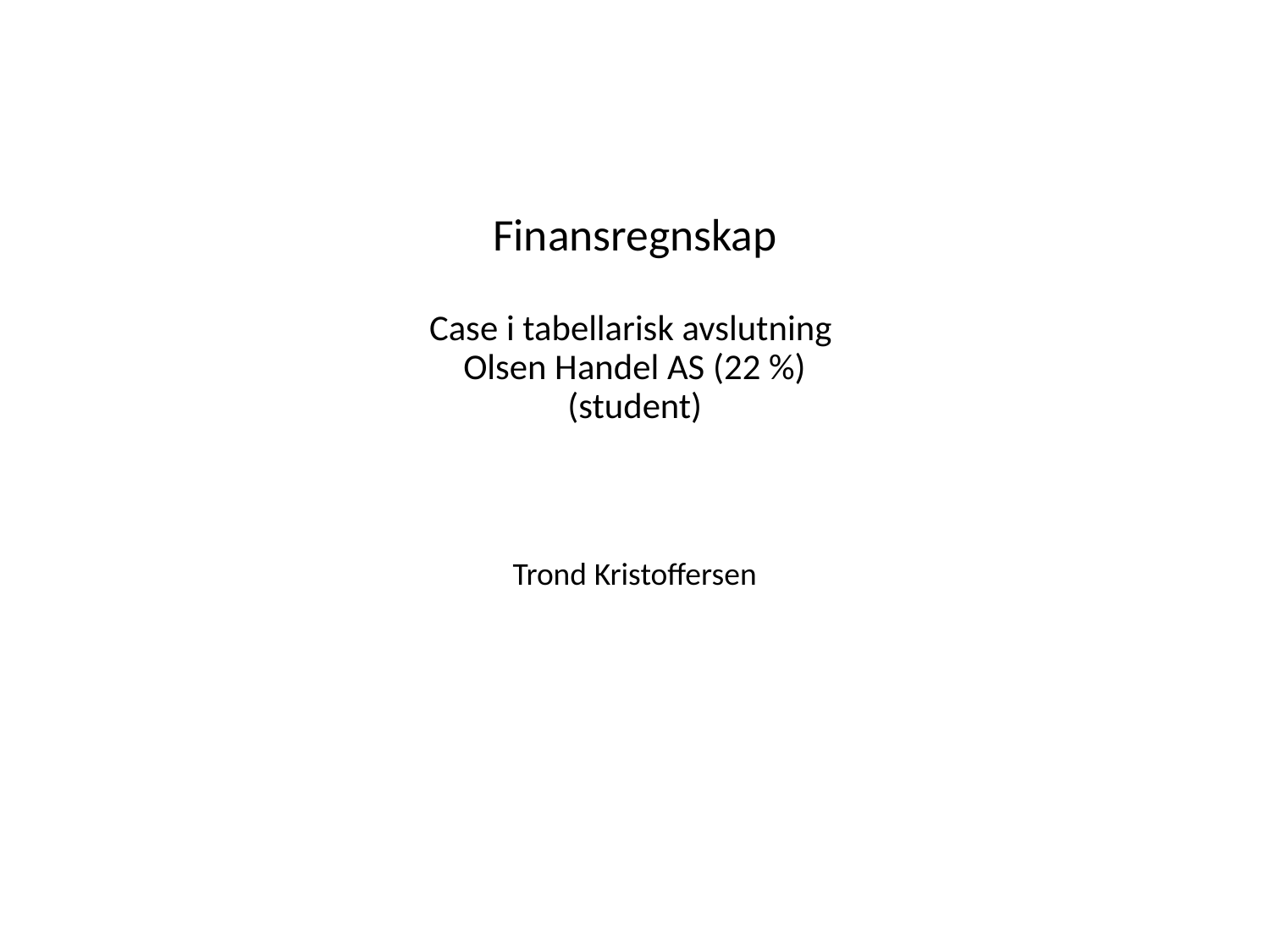

# Finansregnskap Case i tabellarisk avslutning Olsen Handel AS (22 %) (student)

Trond Kristoffersen